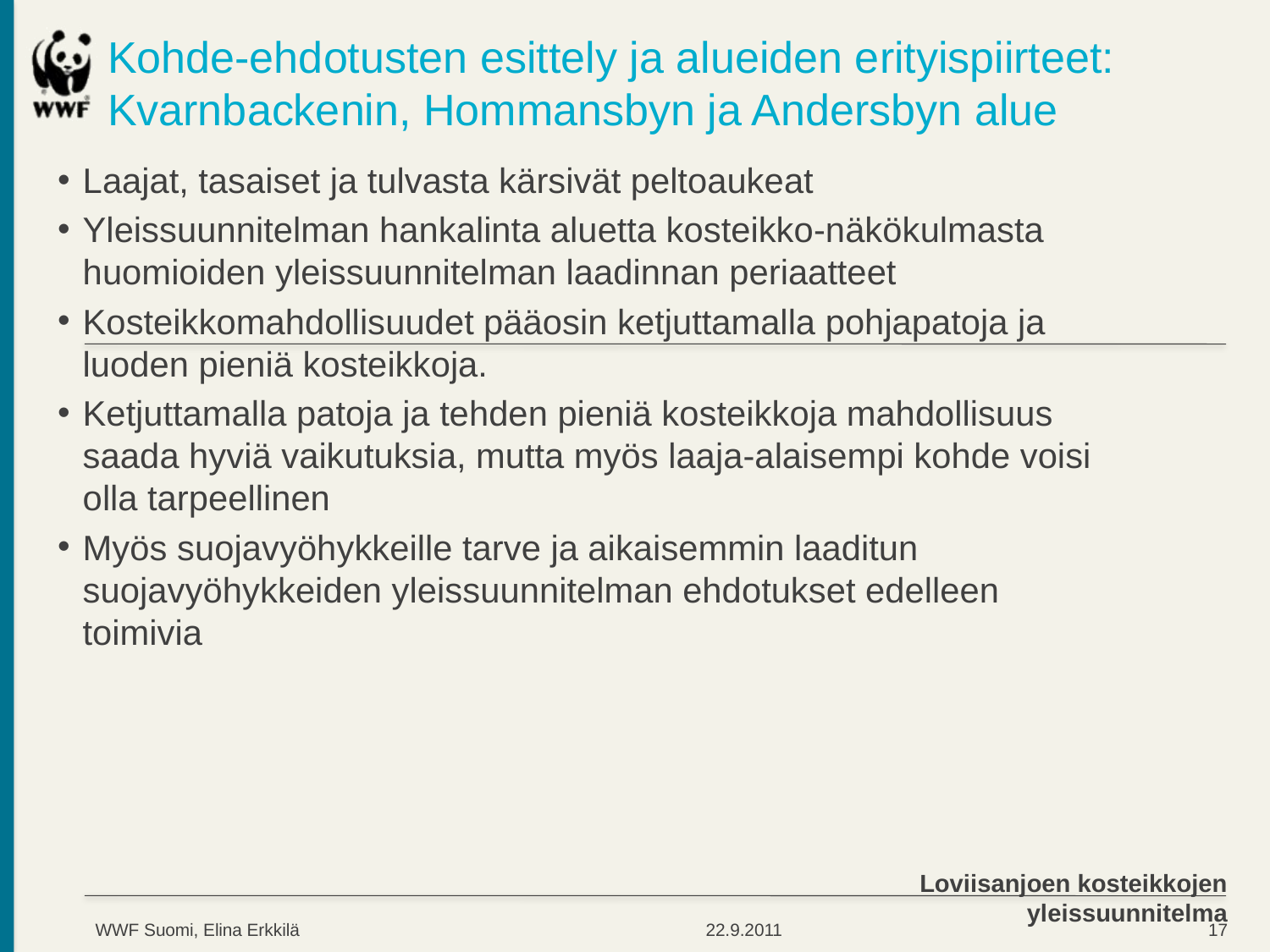

# Kohde-ehdotusten esittely ja alueiden erityispiirteet: Kvarnbackenin, Hommansbyn ja Andersbyn alue
Laajat, tasaiset ja tulvasta kärsivät peltoaukeat
Yleissuunnitelman hankalinta aluetta kosteikko-näkökulmasta huomioiden yleissuunnitelman laadinnan periaatteet
Kosteikkomahdollisuudet pääosin ketjuttamalla pohjapatoja ja luoden pieniä kosteikkoja.
Ketjuttamalla patoja ja tehden pieniä kosteikkoja mahdollisuus saada hyviä vaikutuksia, mutta myös laaja-alaisempi kohde voisi olla tarpeellinen
Myös suojavyöhykkeille tarve ja aikaisemmin laaditun suojavyöhykkeiden yleissuunnitelman ehdotukset edelleen toimivia
Loviisanjoen kosteikkojen yleissuunnitelma
WWF Suomi, Elina Erkkilä
22.9.2011
17